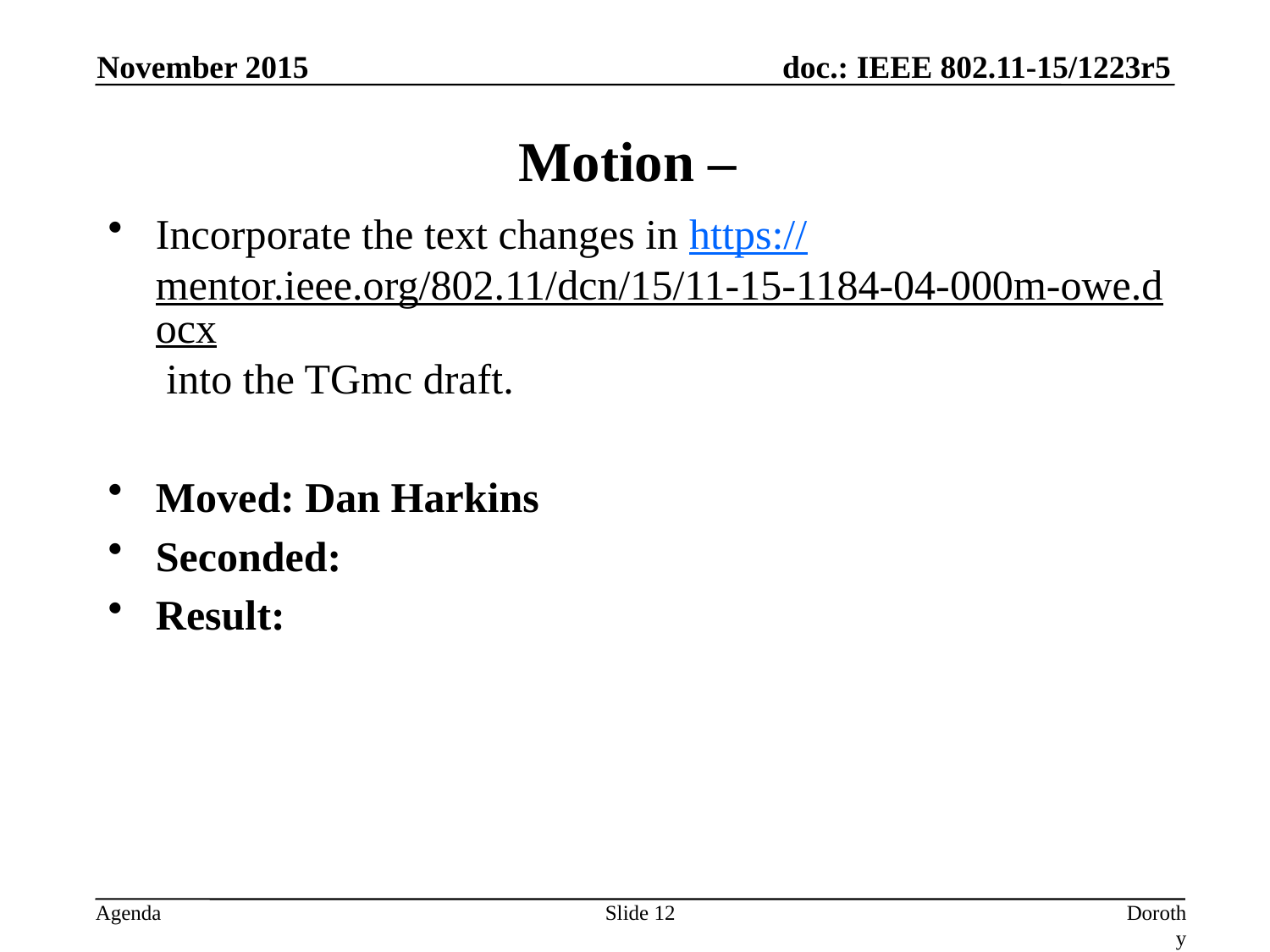

November 2015
# Motion –
Incorporate the text changes in https://mentor.ieee.org/802.11/dcn/15/11-15-1184-04-000m-owe.docx into the TGmc draft.

Moved: Dan Harkins
Seconded:
Result:
Slide 12
Dorothy Stanley, HPE-Aruba